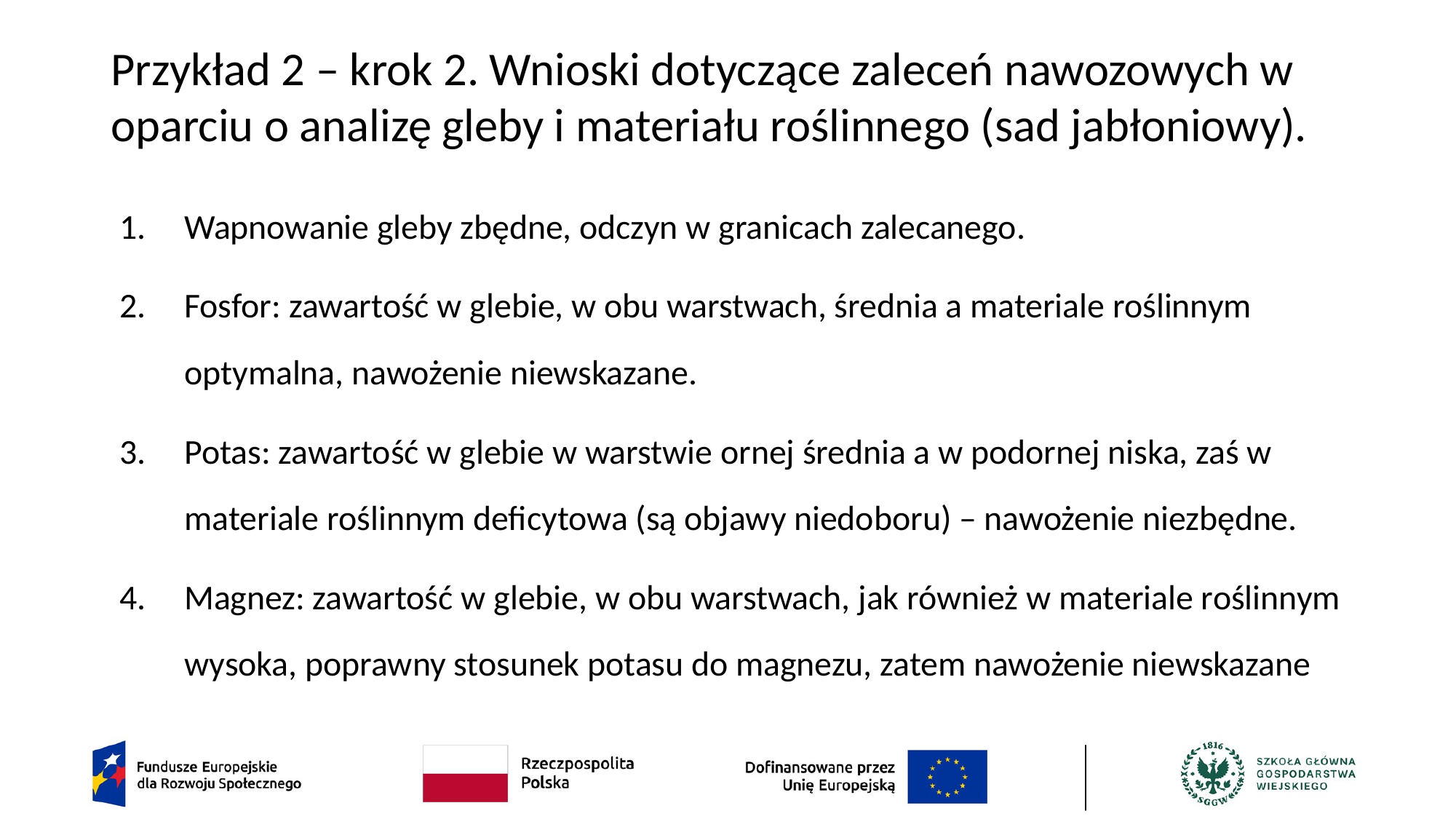

# Przykład 2 – krok 2. Wnioski dotyczące zaleceń nawozowych w oparciu o analizę gleby i materiału roślinnego (sad jabłoniowy).
Wapnowanie gleby zbędne, odczyn w granicach zalecanego.
Fosfor: zawartość w glebie, w obu warstwach, średnia a materiale roślinnym optymalna, nawożenie niewskazane.
Potas: zawartość w glebie w warstwie ornej średnia a w podornej niska, zaś w materiale roślinnym deficytowa (są objawy niedoboru) – nawożenie niezbędne.
Magnez: zawartość w glebie, w obu warstwach, jak również w materiale roślinnym wysoka, poprawny stosunek potasu do magnezu, zatem nawożenie niewskazane